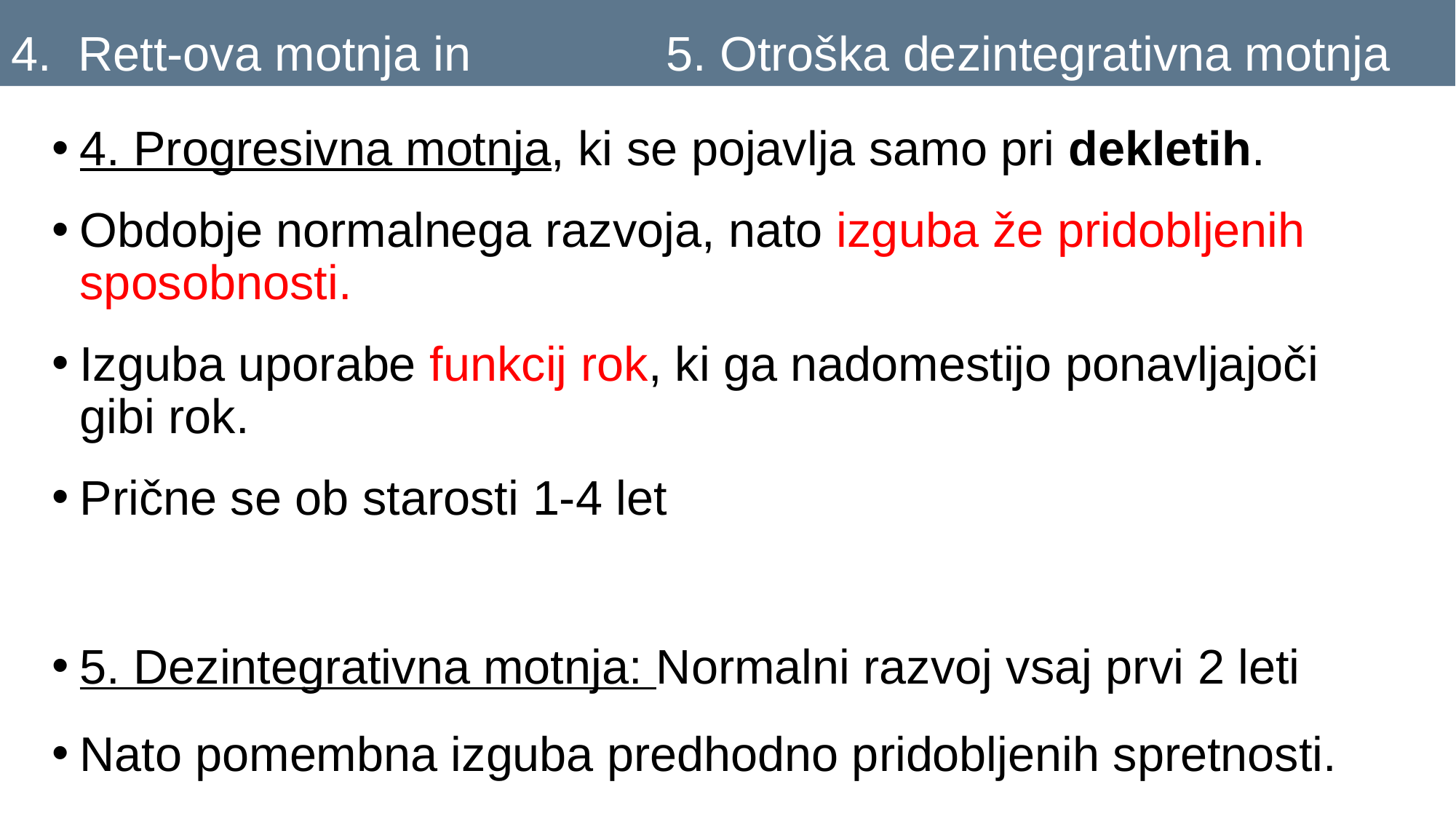

# 4.  Rett-ova motnja in 		5. Otroška dezintegrativna motnja
4. Progresivna motnja, ki se pojavlja samo pri dekletih.
Obdobje normalnega razvoja, nato izguba že pridobljenih sposobnosti.
Izguba uporabe funkcij rok, ki ga nadomestijo ponavljajoči gibi rok.
Prične se ob starosti 1-4 let

5. Dezintegrativna motnja: Normalni razvoj vsaj prvi 2 leti
Nato pomembna izguba predhodno pridobljenih spretnosti.